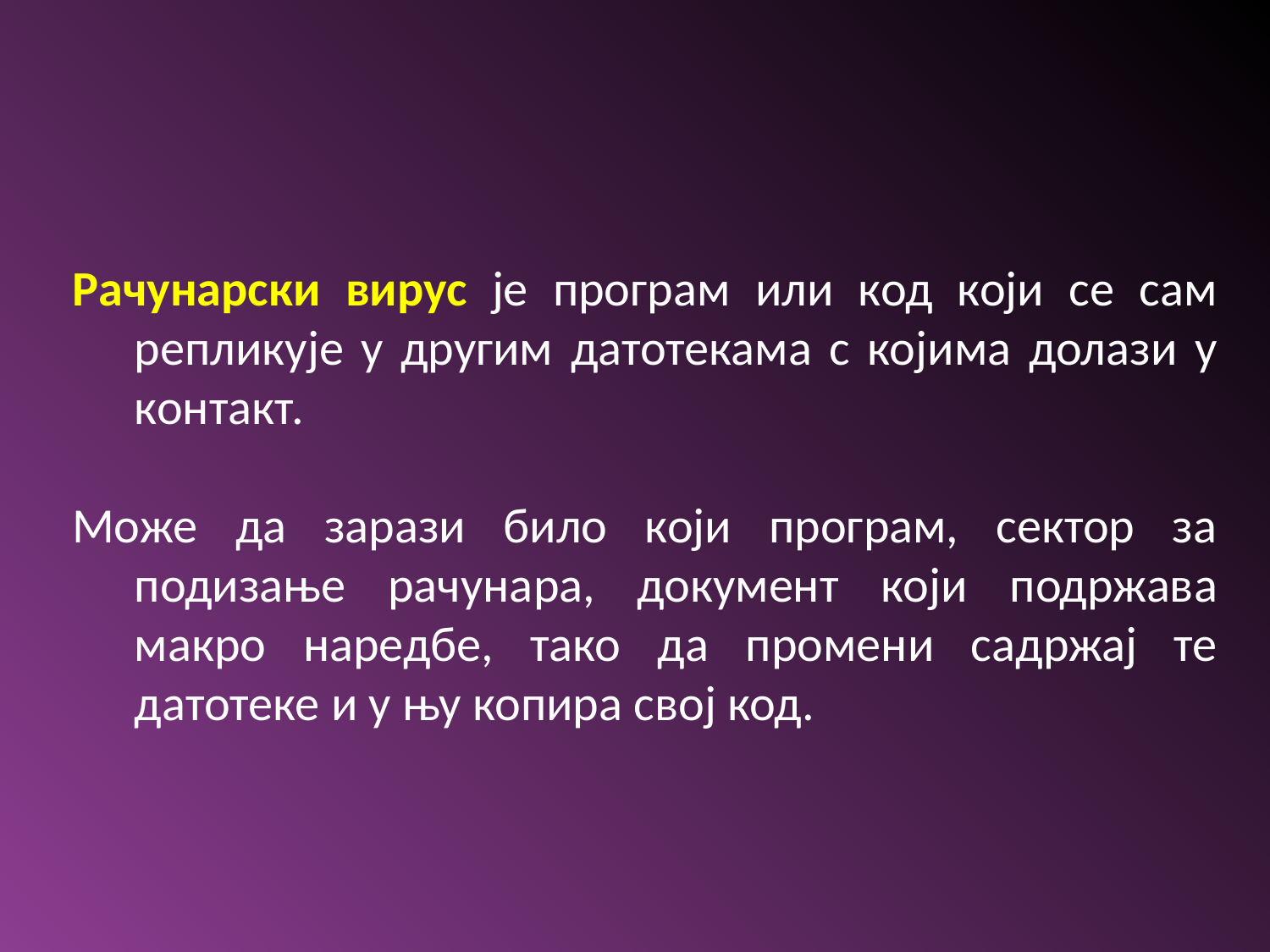

Рачунарски вирус је програм или код који се сам репликује у другим датотекама с којима долази у контакт.

Може да зарази било који програм, сектор за подизање рачунара, документ који подржава макро наредбе, тако да промени садржај те датотеке и у њу копира свој код.